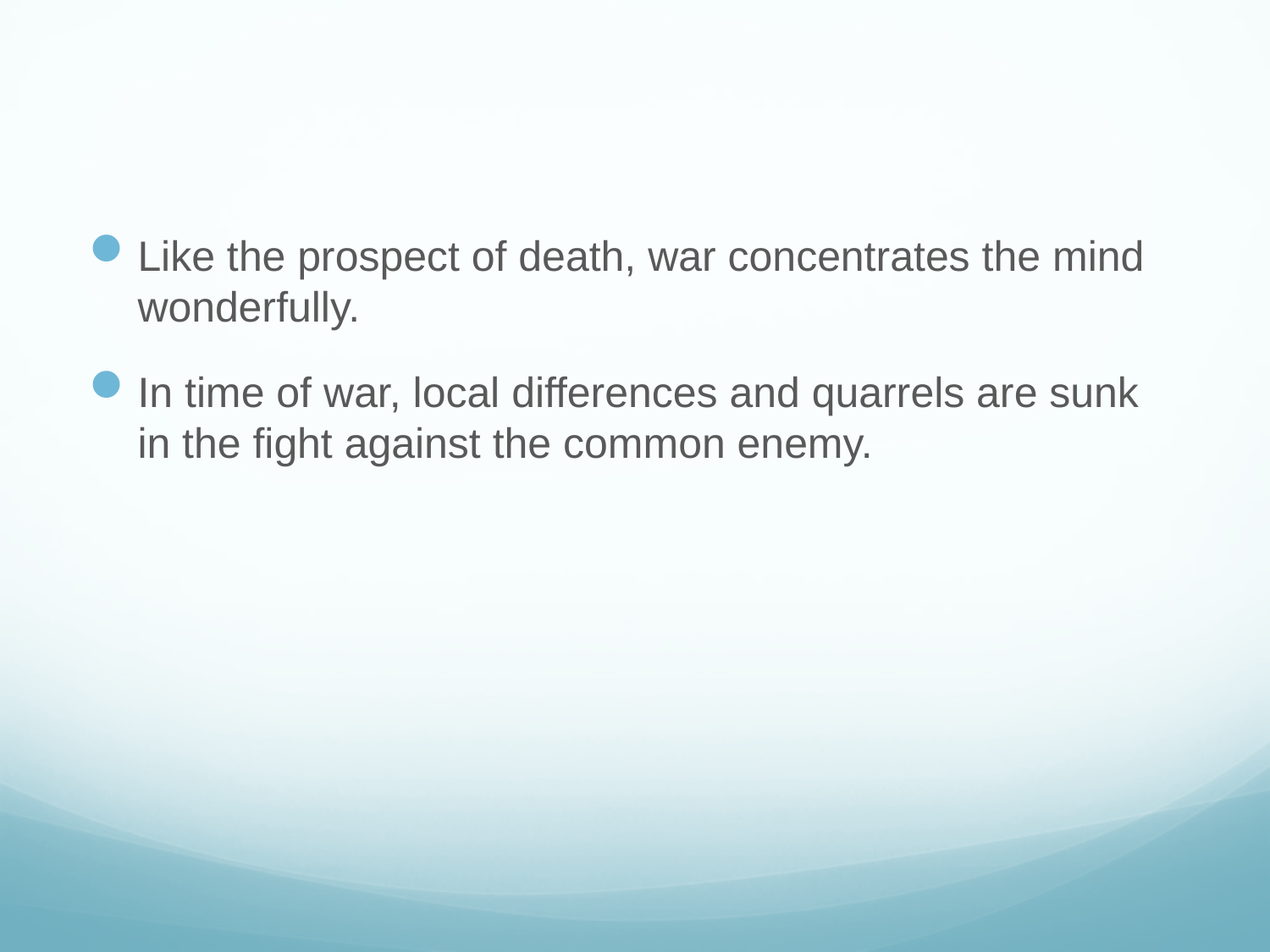

#
Like the prospect of death, war concentrates the mind wonderfully.
In time of war, local differences and quarrels are sunk in the fight against the common enemy.